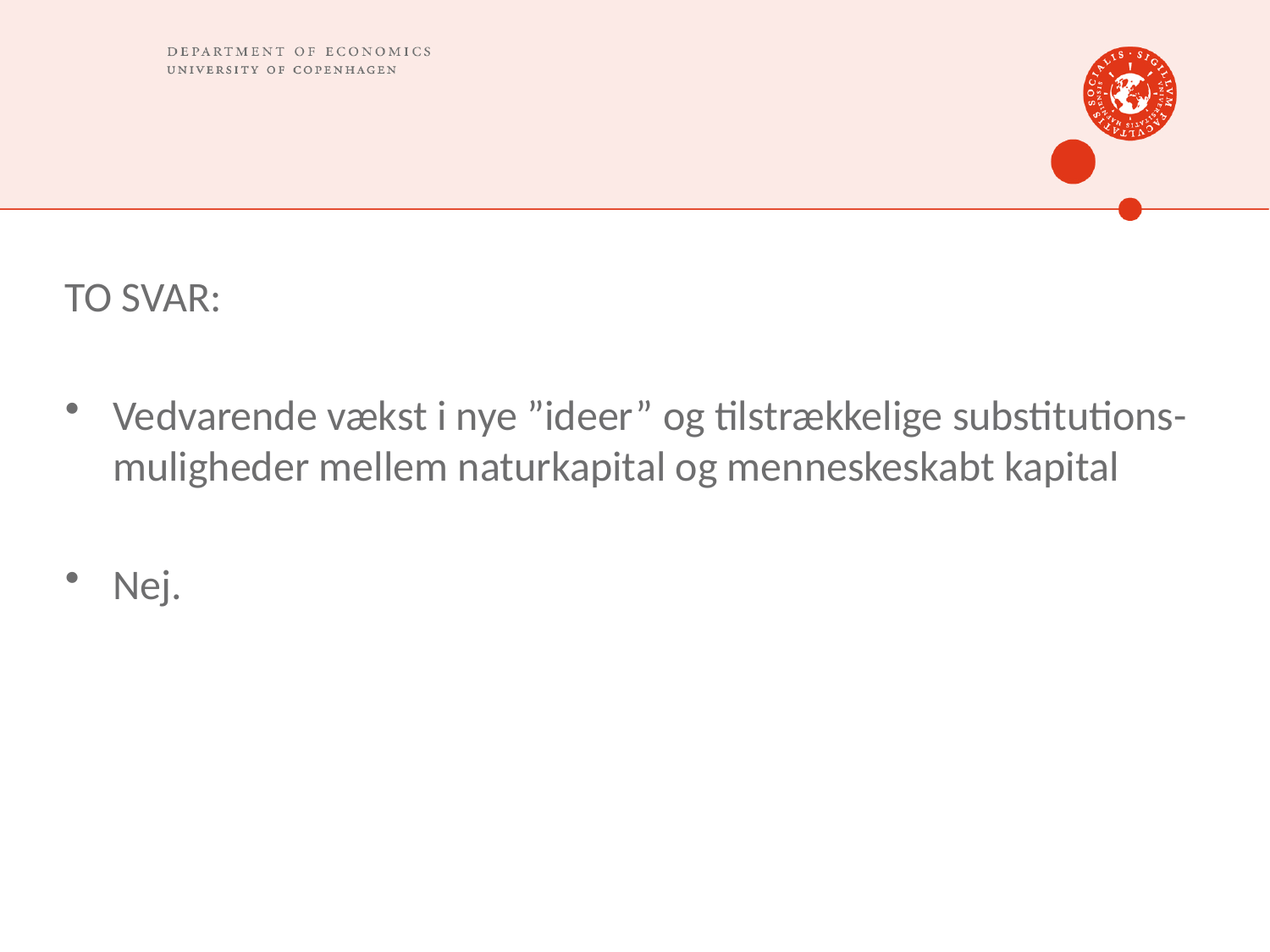

#
TO SVAR:

Vedvarende vækst i nye ”ideer” og tilstrækkelige substitutions-muligheder mellem naturkapital og menneskeskabt kapital

Nej.